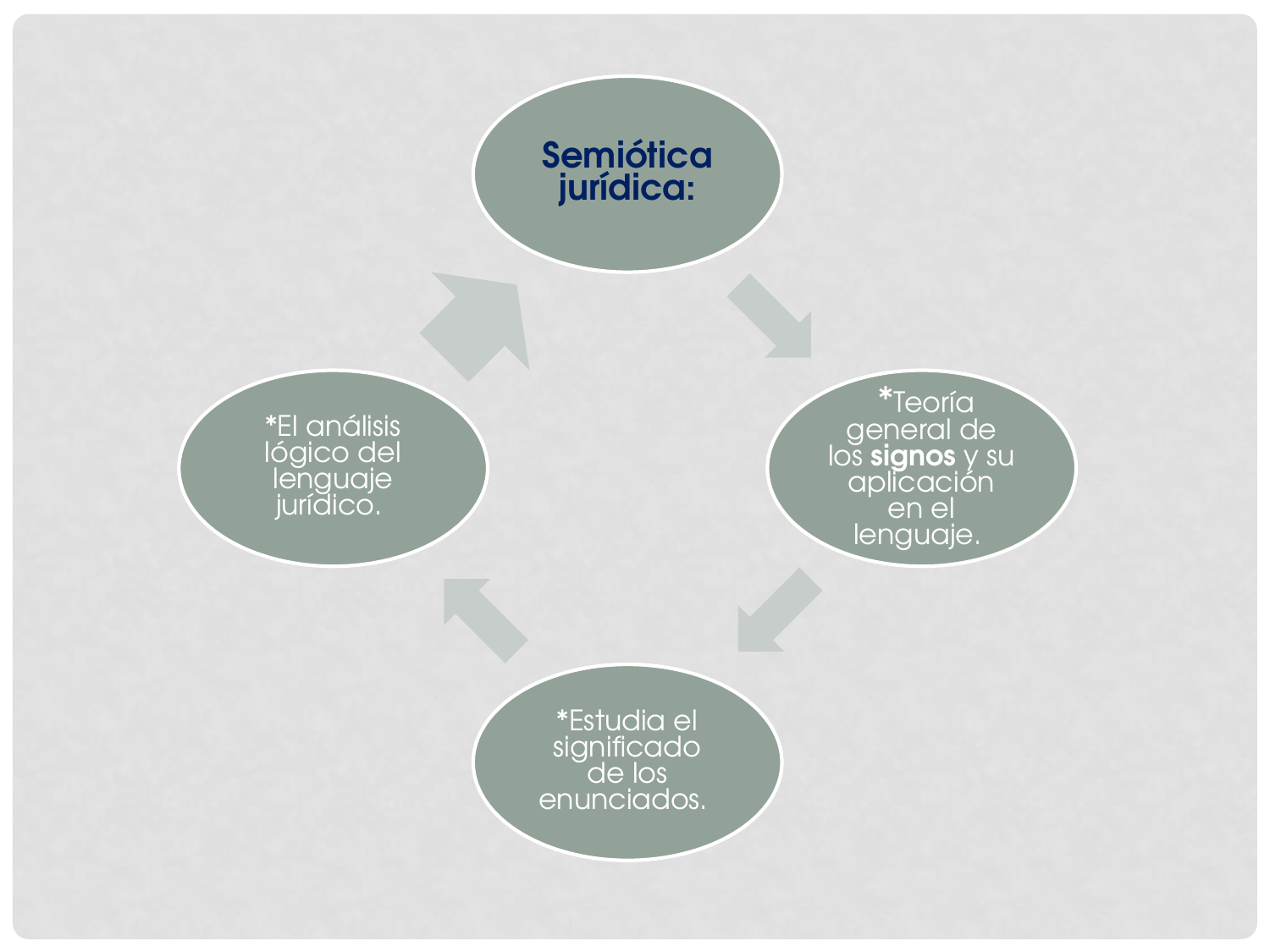

Semiótica jurídica:
*Estudia el significado de los enunciados.
*El análisis lógico del lenguaje jurídico.